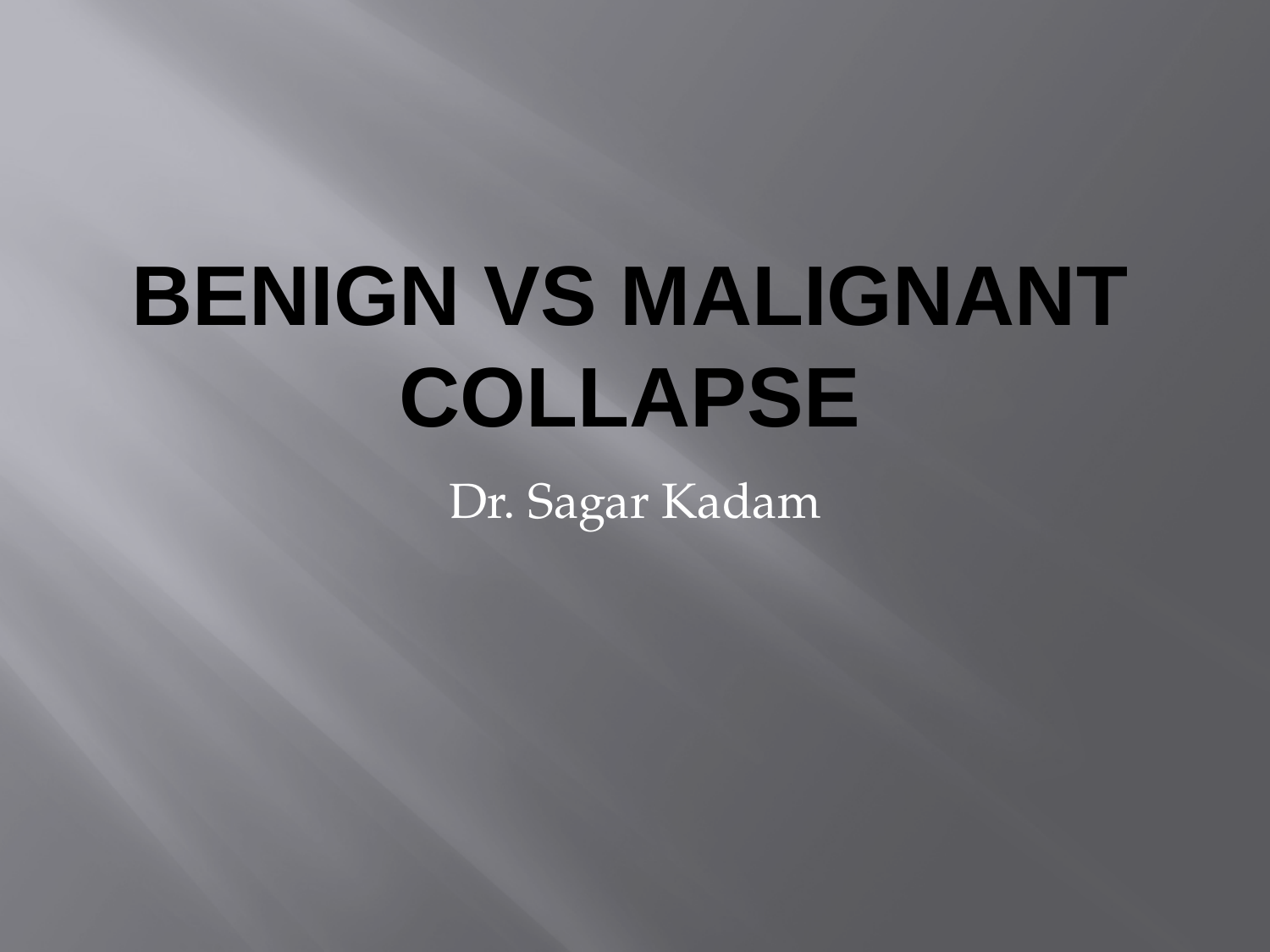

# Benign vs malignant collapse
Dr. Sagar Kadam